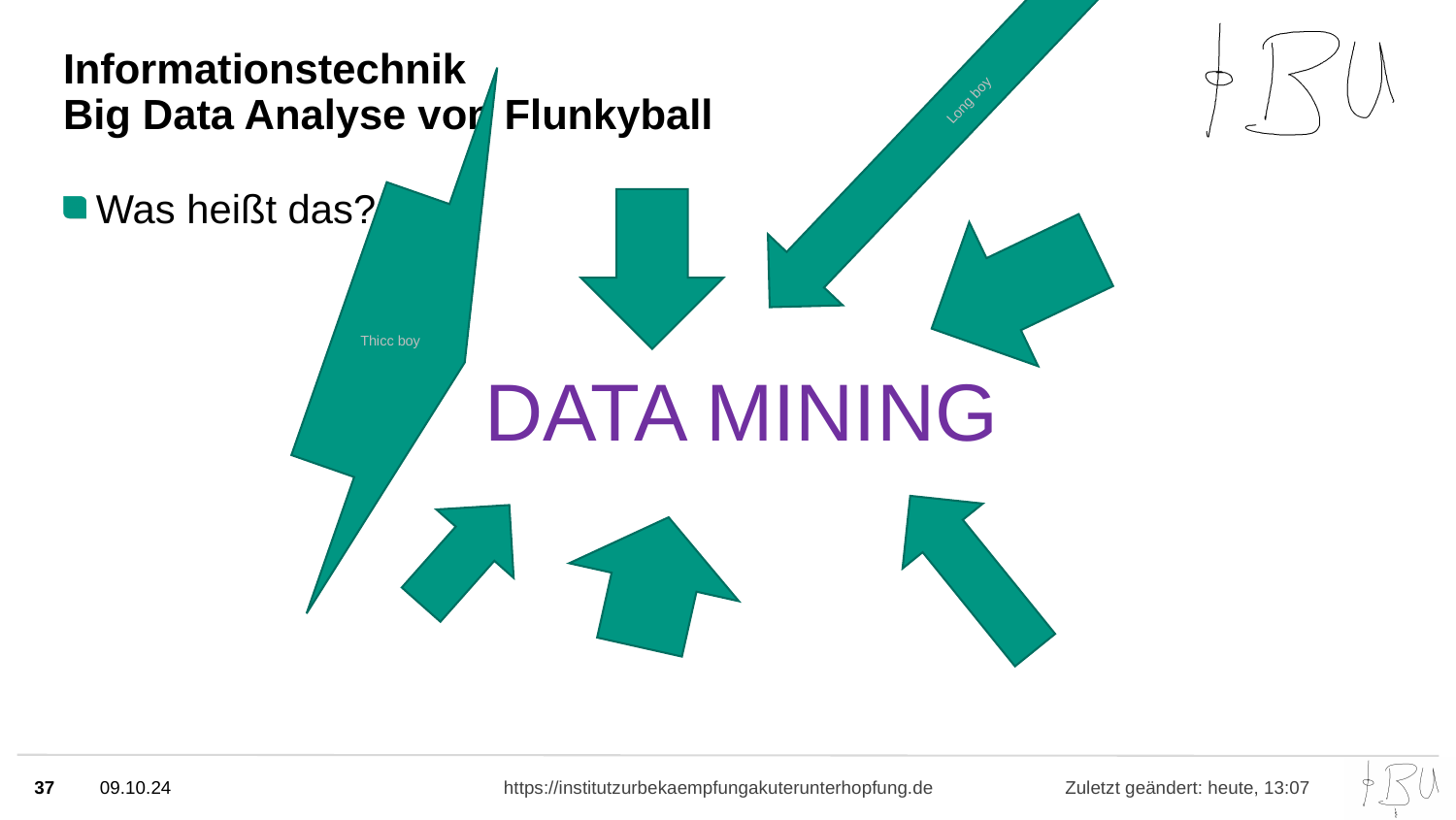

Long boy
# Informationstechnik Big Data Analyse von Flunkyball
Was heißt das?

Thicc boy
DATA MINING

37
09.10.24